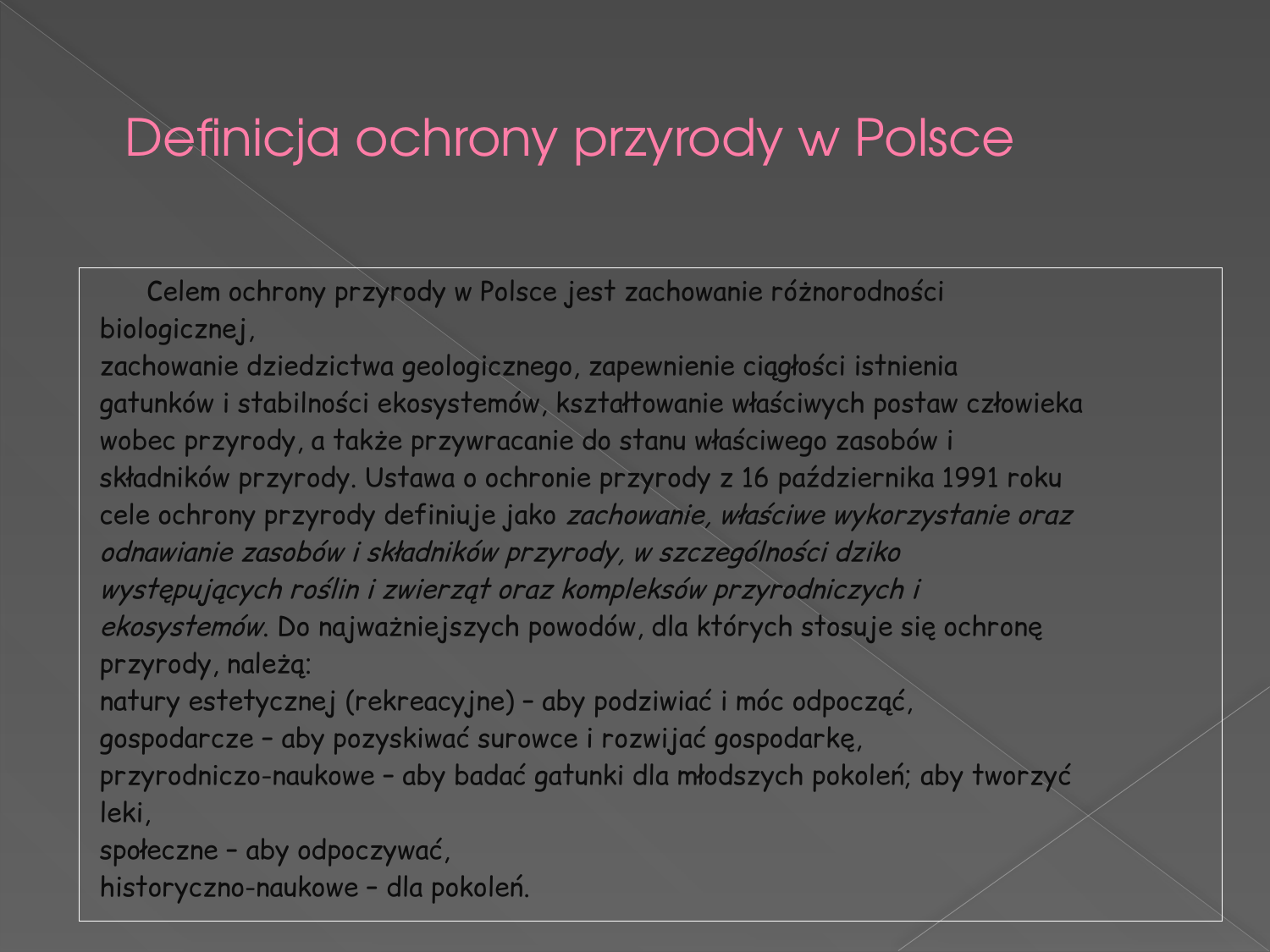

# Definicja ochrony przyrody w Polsce
	Celem ochrony przyrody w Polsce jest zachowanie różnorodności
biologicznej,
zachowanie dziedzictwa geologicznego, zapewnienie ciągłości istnienia
gatunków i stabilności ekosystemów, kształtowanie właściwych postaw człowieka
wobec przyrody, a także przywracanie do stanu właściwego zasobów i
składników przyrody. Ustawa o ochronie przyrody z 16 października 1991 roku
cele ochrony przyrody definiuje jako zachowanie, właściwe wykorzystanie oraz
odnawianie zasobów i składników przyrody, w szczególności dziko
występujących roślin i zwierząt oraz kompleksów przyrodniczych i
ekosystemów. Do najważniejszych powodów, dla których stosuje się ochronę
przyrody, należą:
natury estetycznej (rekreacyjne) – aby podziwiać i móc odpocząć,
gospodarcze – aby pozyskiwać surowce i rozwijać gospodarkę,
przyrodniczo-naukowe – aby badać gatunki dla młodszych pokoleń; aby tworzyć
leki,
społeczne – aby odpoczywać,
historyczno-naukowe – dla pokoleń.